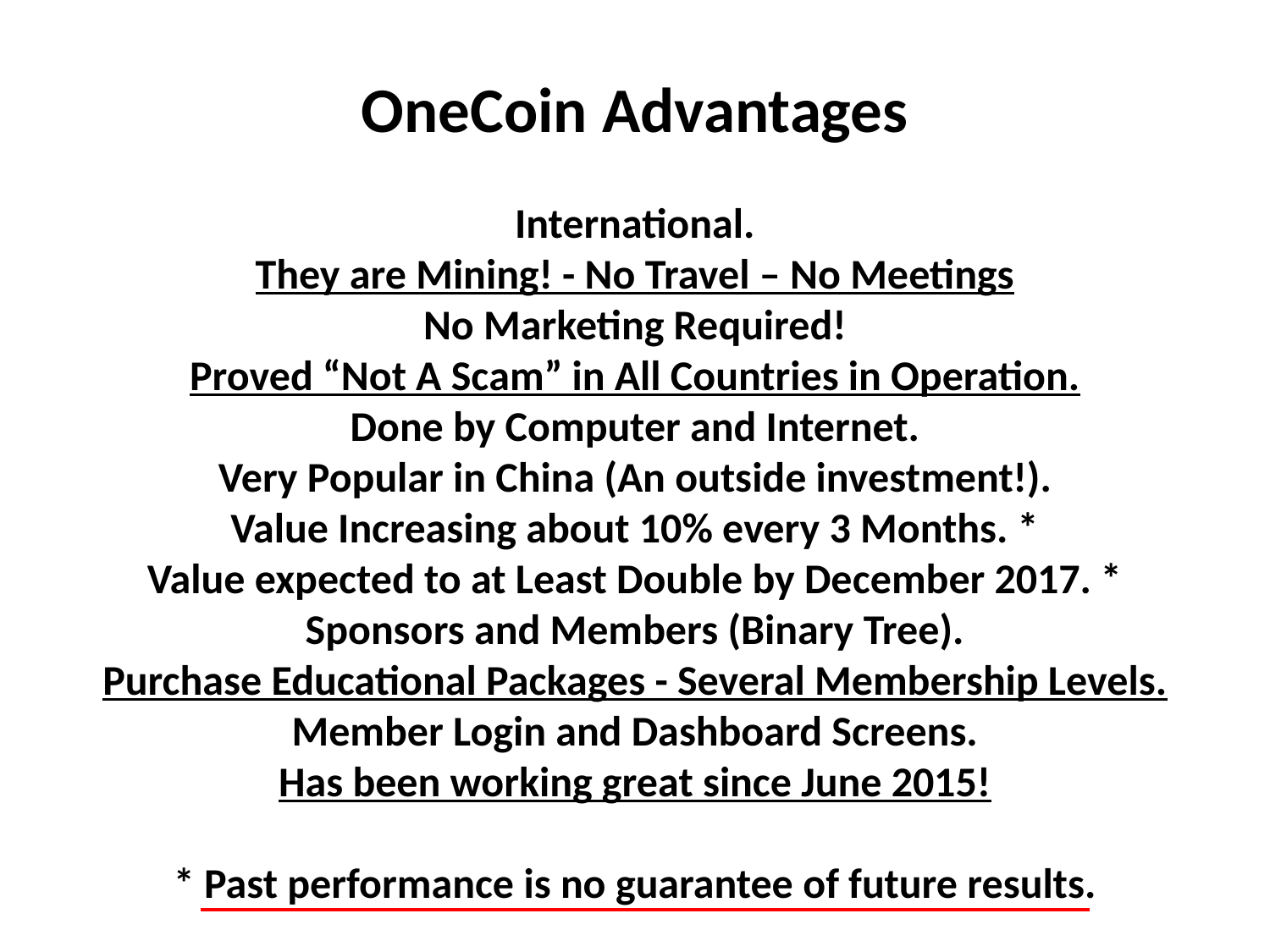

OneCoin Advantages

International.
They are Mining! - No Travel – No Meetings
No Marketing Required!
Proved “Not A Scam” in All Countries in Operation.
Done by Computer and Internet.
Very Popular in China (An outside investment!).
Value Increasing about 10% every 3 Months. *
Value expected to at Least Double by December 2017. *
Sponsors and Members (Binary Tree).
Purchase Educational Packages - Several Membership Levels.
Member Login and Dashboard Screens.
Has been working great since June 2015!

* Past performance is no guarantee of future results.